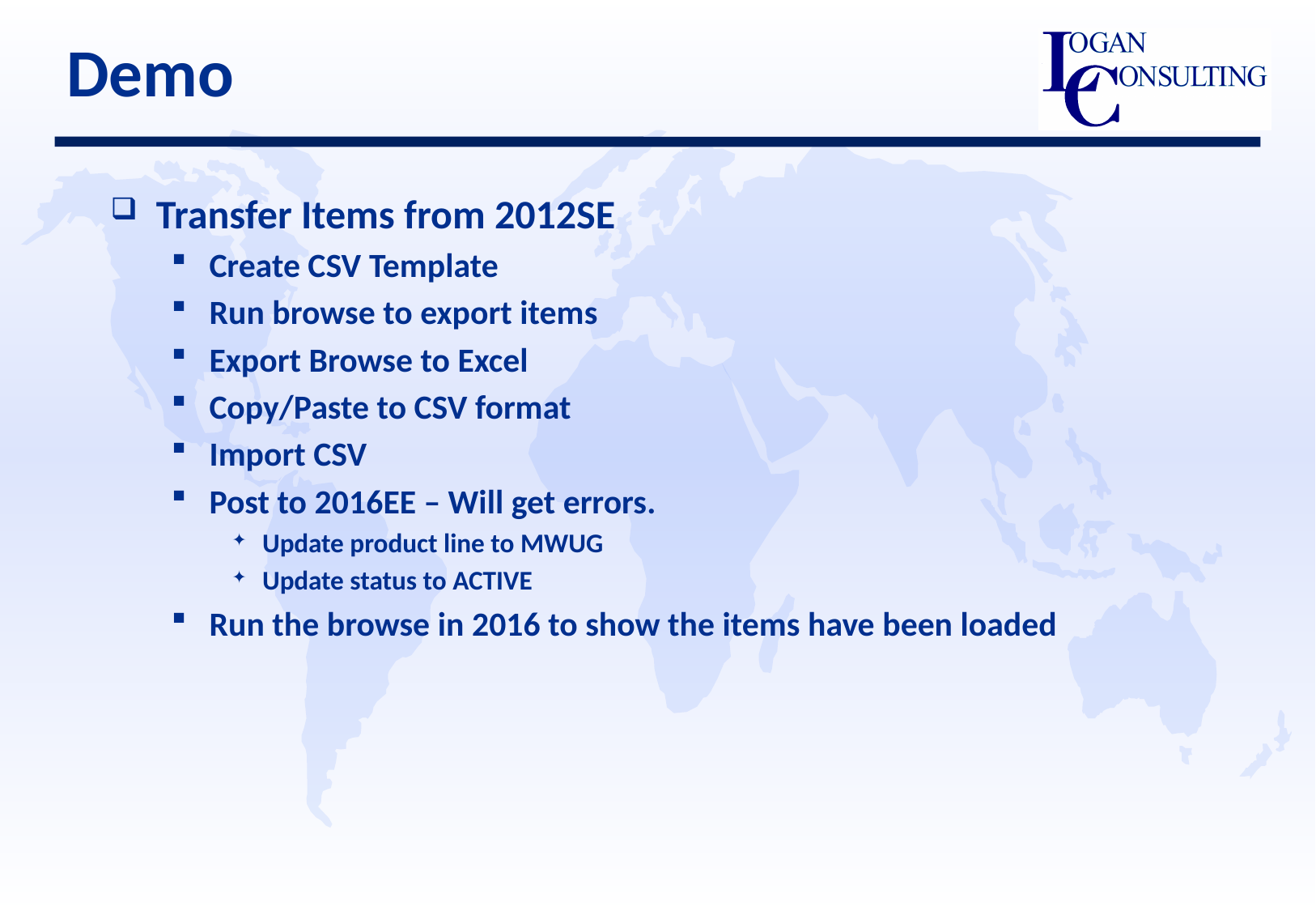

# Demo
Transfer Items from 2012SE
Create CSV Template
Run browse to export items
Export Browse to Excel
Copy/Paste to CSV format
Import CSV
Post to 2016EE – Will get errors.
Update product line to MWUG
Update status to ACTIVE
Run the browse in 2016 to show the items have been loaded